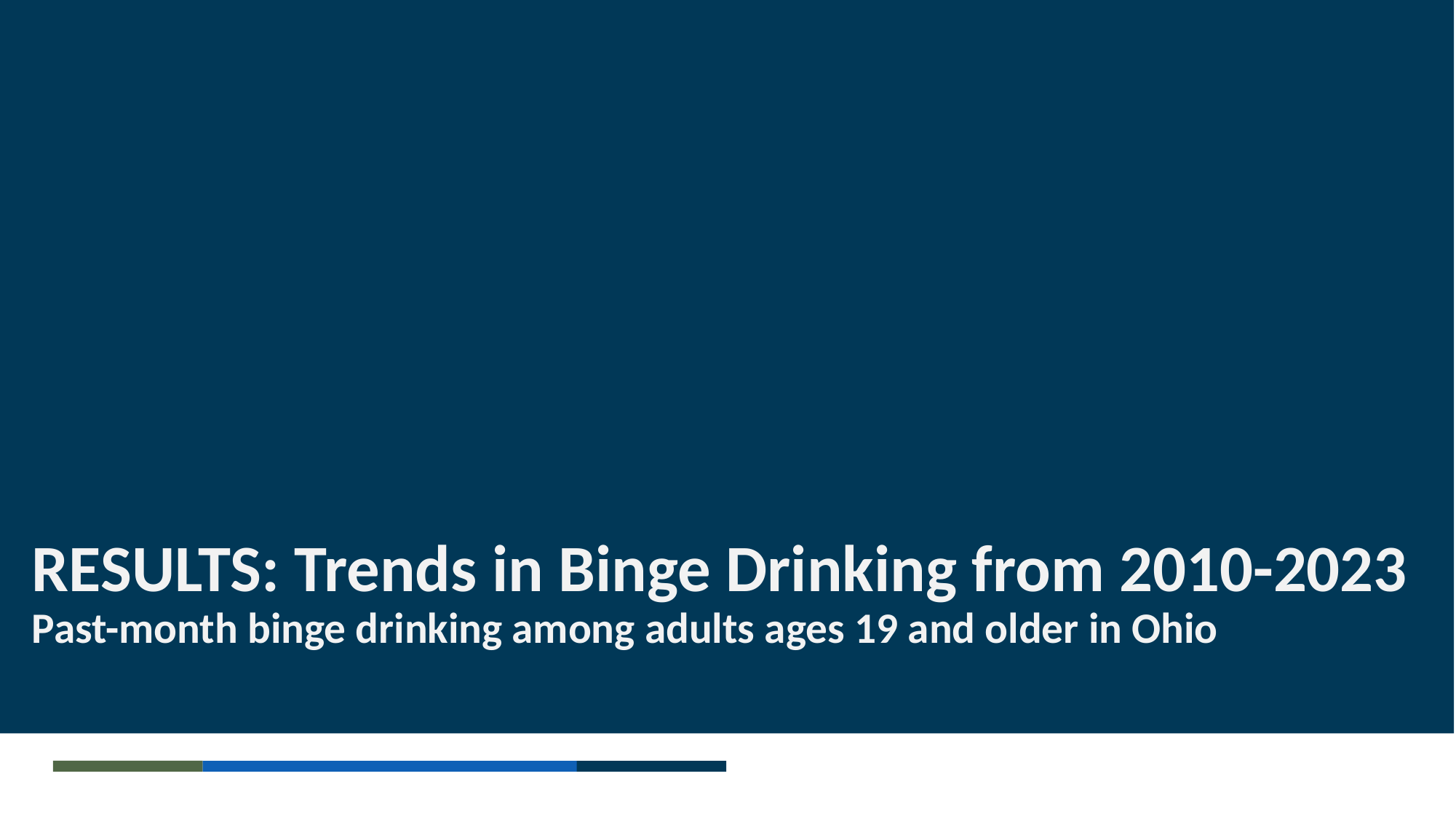

# RESULTS: Trends in Binge Drinking from 2010-2023 Past-month binge drinking among adults ages 19 and older in Ohio